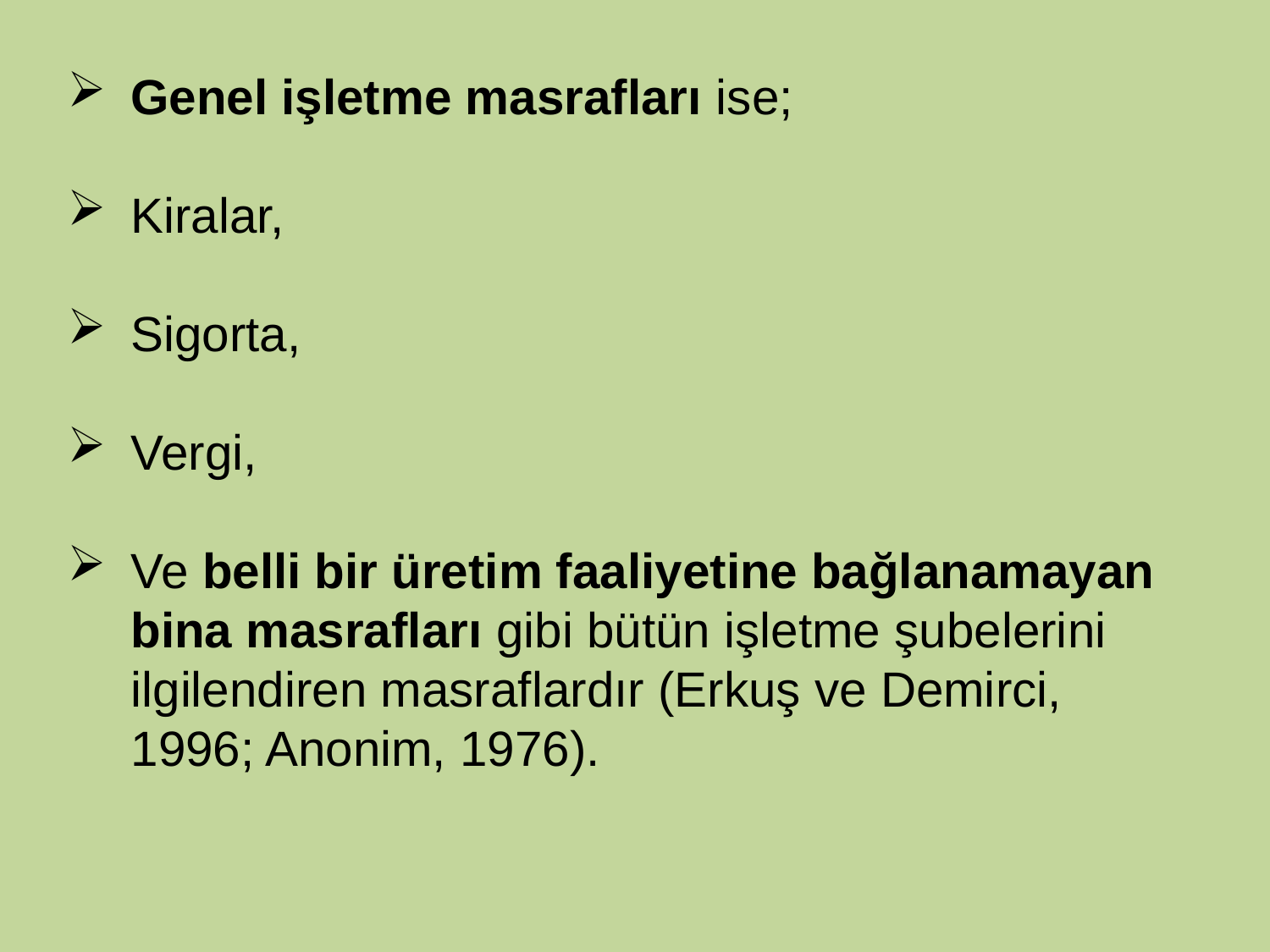

Genel işletme masrafları ise;

Kiralar,

Sigorta,

Vergi,

Ve belli bir üretim faaliyetine bağlanamayan bina masrafları gibi bütün işletme şubelerini ilgilendiren masraflardır (Erkuş ve Demirci, 1996; Anonim, 1976).